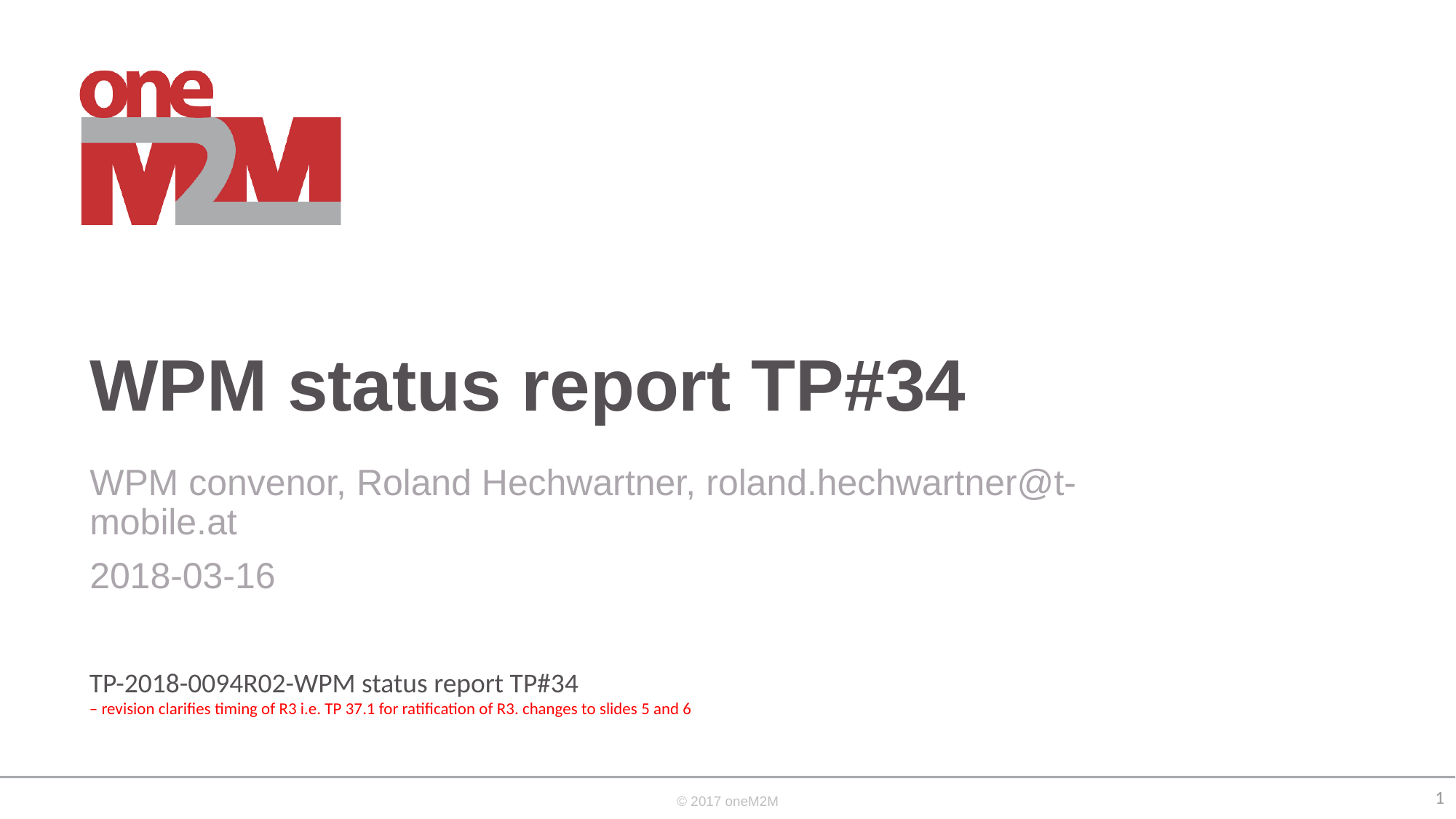

# WPM status report TP#34
WPM convenor, Roland Hechwartner, roland.hechwartner@t-mobile.at
2018-03-16
TP-2018-0094R02-WPM status report TP#34
– revision clarifies timing of R3 i.e. TP 37.1 for ratification of R3. changes to slides 5 and 6
1